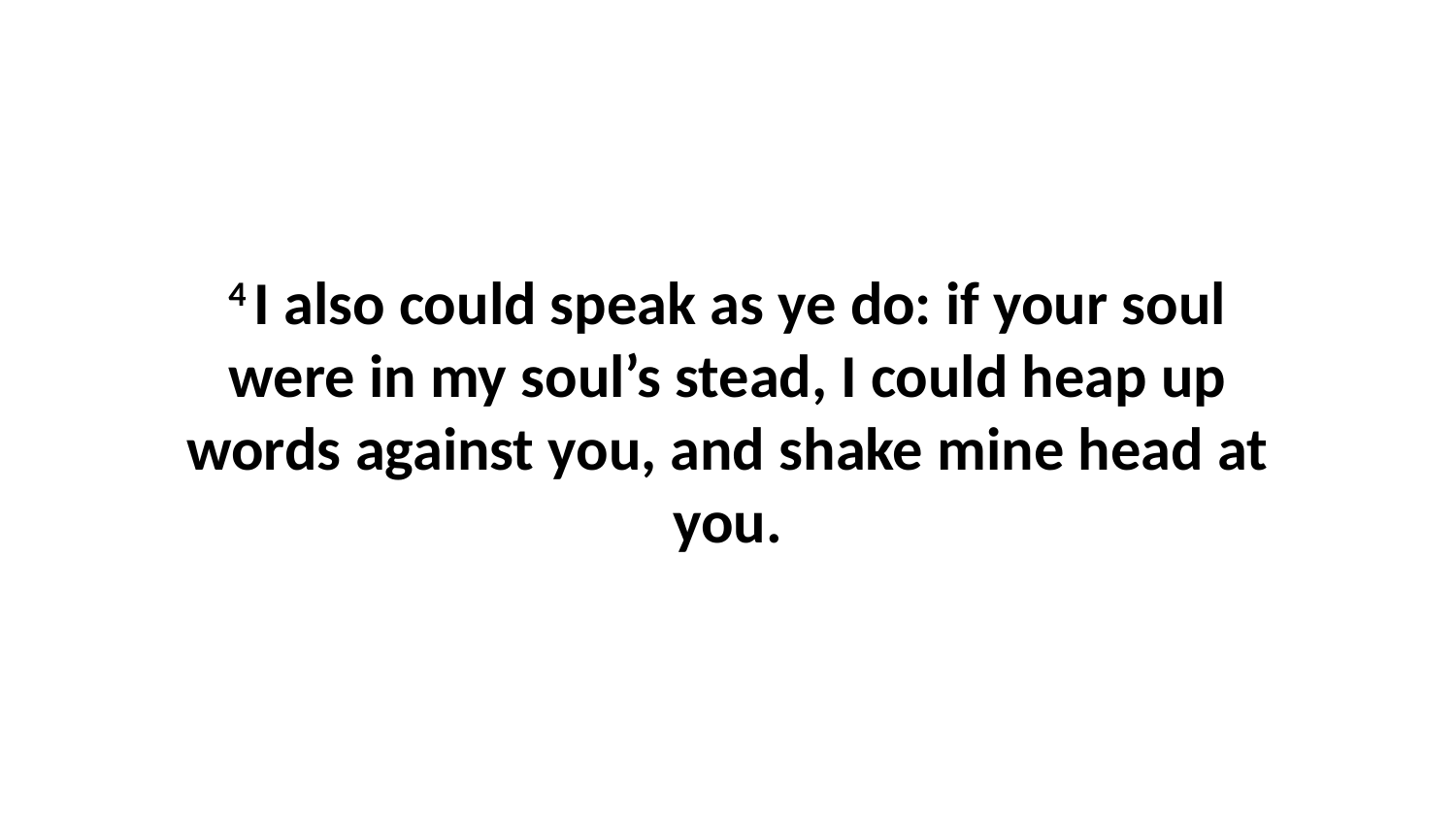

4 I also could speak as ye do: if your soul were in my soul’s stead, I could heap up words against you, and shake mine head at you.